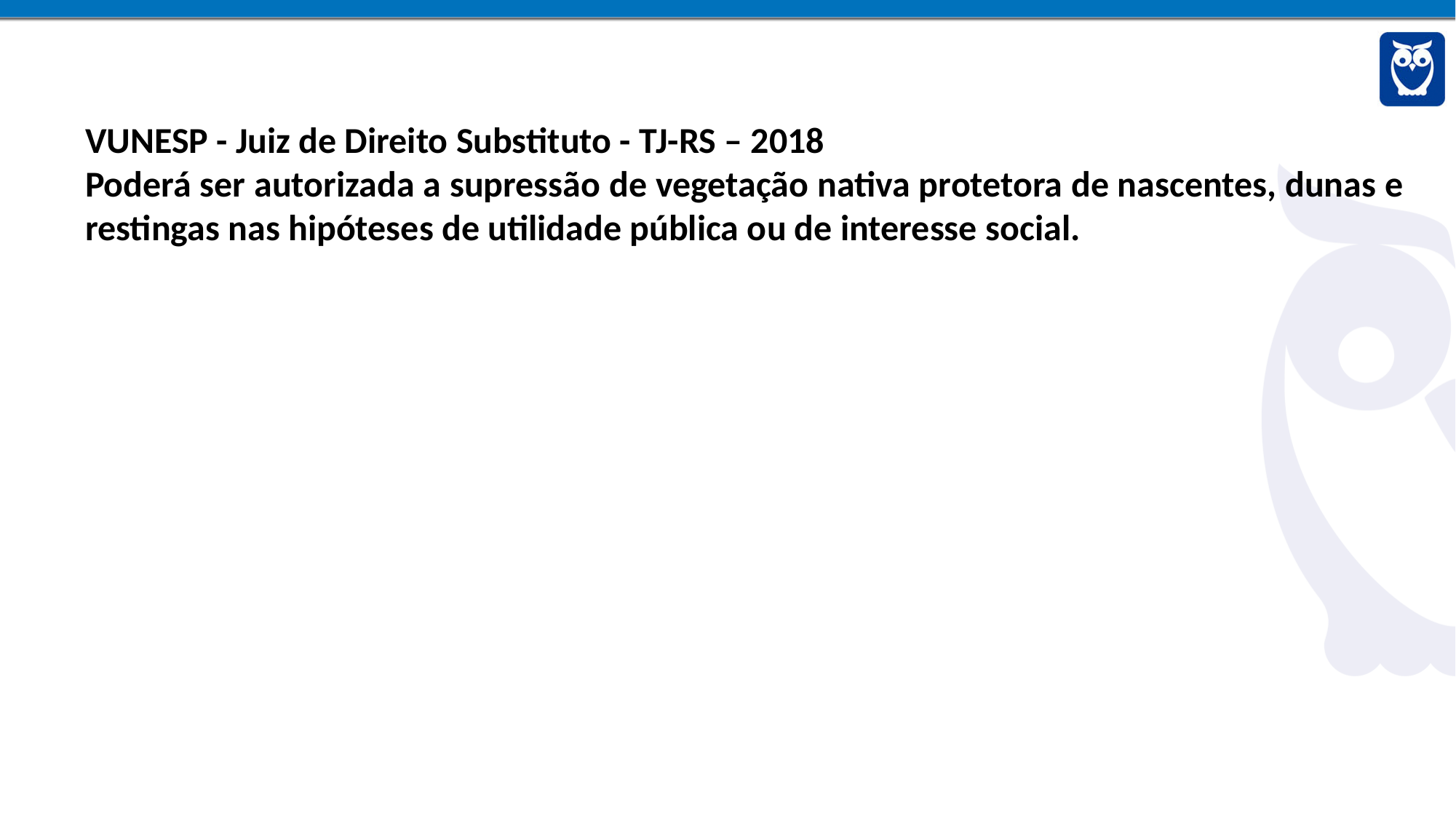

VUNESP - Juiz de Direito Substituto - TJ-RS – 2018
Poderá ser autorizada a supressão de vegetação nativa protetora de nascentes, dunas e restingas nas hipóteses de utilidade pública ou de interesse social.